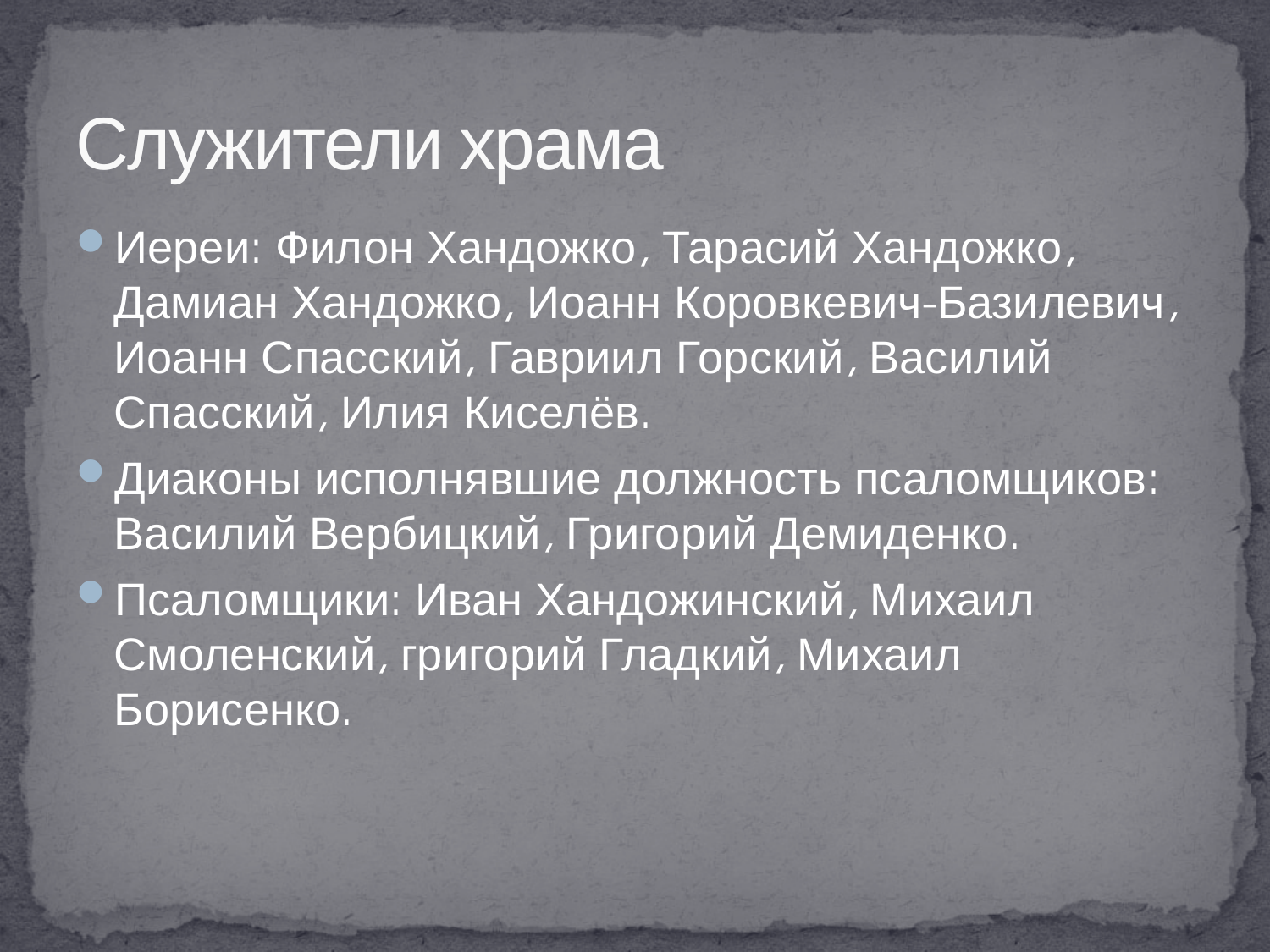

# Служители храма
Иереи: Филон Хандожко, Тарасий Хандожко, Дамиан Хандожко, Иоанн Коровкевич-Базилевич, Иоанн Спасский, Гавриил Горский, Василий Спасский, Илия Киселёв.
Диаконы исполнявшие должность псаломщиков: Василий Вербицкий, Григорий Демиденко.
Псаломщики: Иван Хандожинский, Михаил Смоленский, григорий Гладкий, Михаил Борисенко.